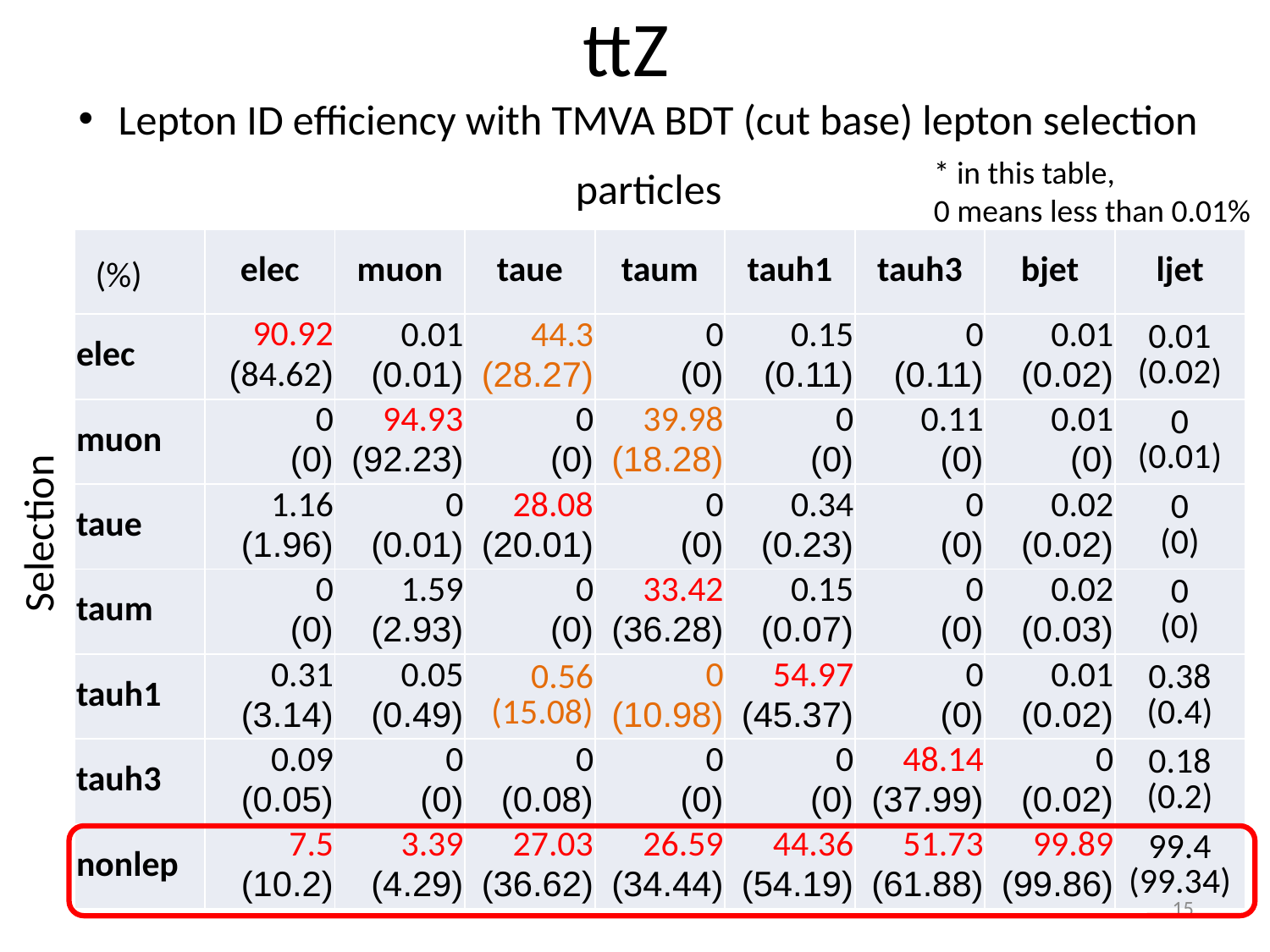

# ttZ
Lepton ID efficiency with TMVA BDT (cut base) lepton selection
* in this table,
0 means less than 0.01%
particles
| (%) | elec | muon | taue | taum | tauh1 | tauh3 | bjet | ljet |
| --- | --- | --- | --- | --- | --- | --- | --- | --- |
| elec | 90.92 (84.62) | 0.01 (0.01) | 44.3 (28.27) | 0 (0) | 0.15 (0.11) | 0 (0.11) | 0.01 (0.02) | 0.01 (0.02) |
| muon | 0 (0) | 94.93 (92.23) | 0 (0) | 39.98 (18.28) | 0 (0) | 0.11 (0) | 0.01 (0) | 0 (0.01) |
| taue | 1.16 (1.96) | 0 (0.01) | 28.08 (20.01) | 0 (0) | 0.34 (0.23) | 0 (0) | 0.02 (0.02) | 0 (0) |
| taum | 0 (0) | 1.59 (2.93) | 0 (0) | 33.42 (36.28) | 0.15 (0.07) | 0 (0) | 0.02 (0.03) | 0 (0) |
| tauh1 | 0.31 (3.14) | 0.05 (0.49) | 0.56 (15.08) | 0 (10.98) | 54.97 (45.37) | 0 (0) | 0.01 (0.02) | 0.38 (0.4) |
| tauh3 | 0.09 (0.05) | 0 (0) | 0 (0.08) | 0 (0) | 0 (0) | 48.14 (37.99) | 0 (0.02) | 0.18 (0.2) |
| nonlep | 7.5 (10.2) | 3.39 (4.29) | 27.03 (36.62) | 26.59 (34.44) | 44.36 (54.19) | 51.73 (61.88) | 99.89 (99.86) | 99.4 (99.34) |
Selection

15